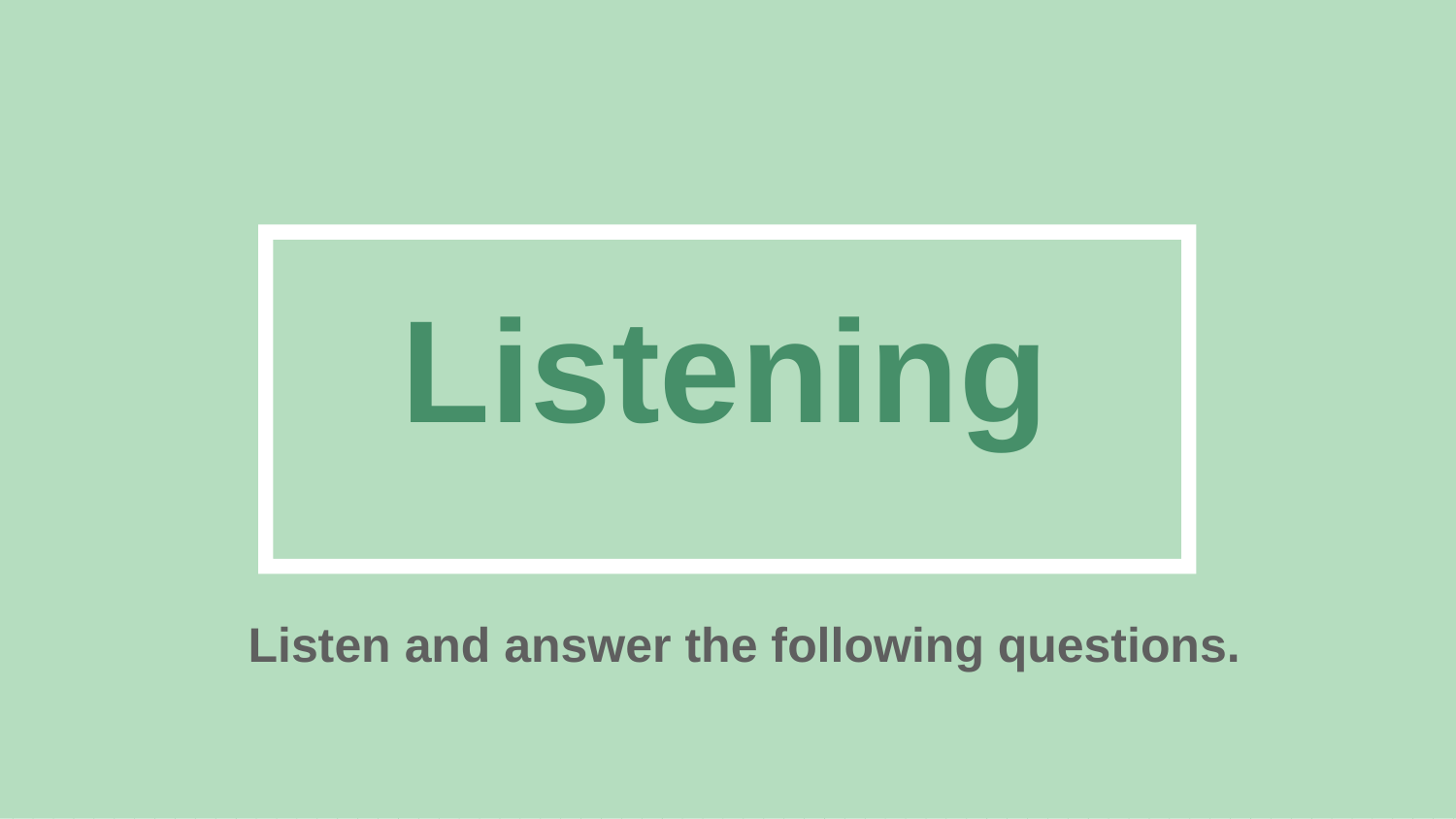

# Listening

Listen and answer the following questions.